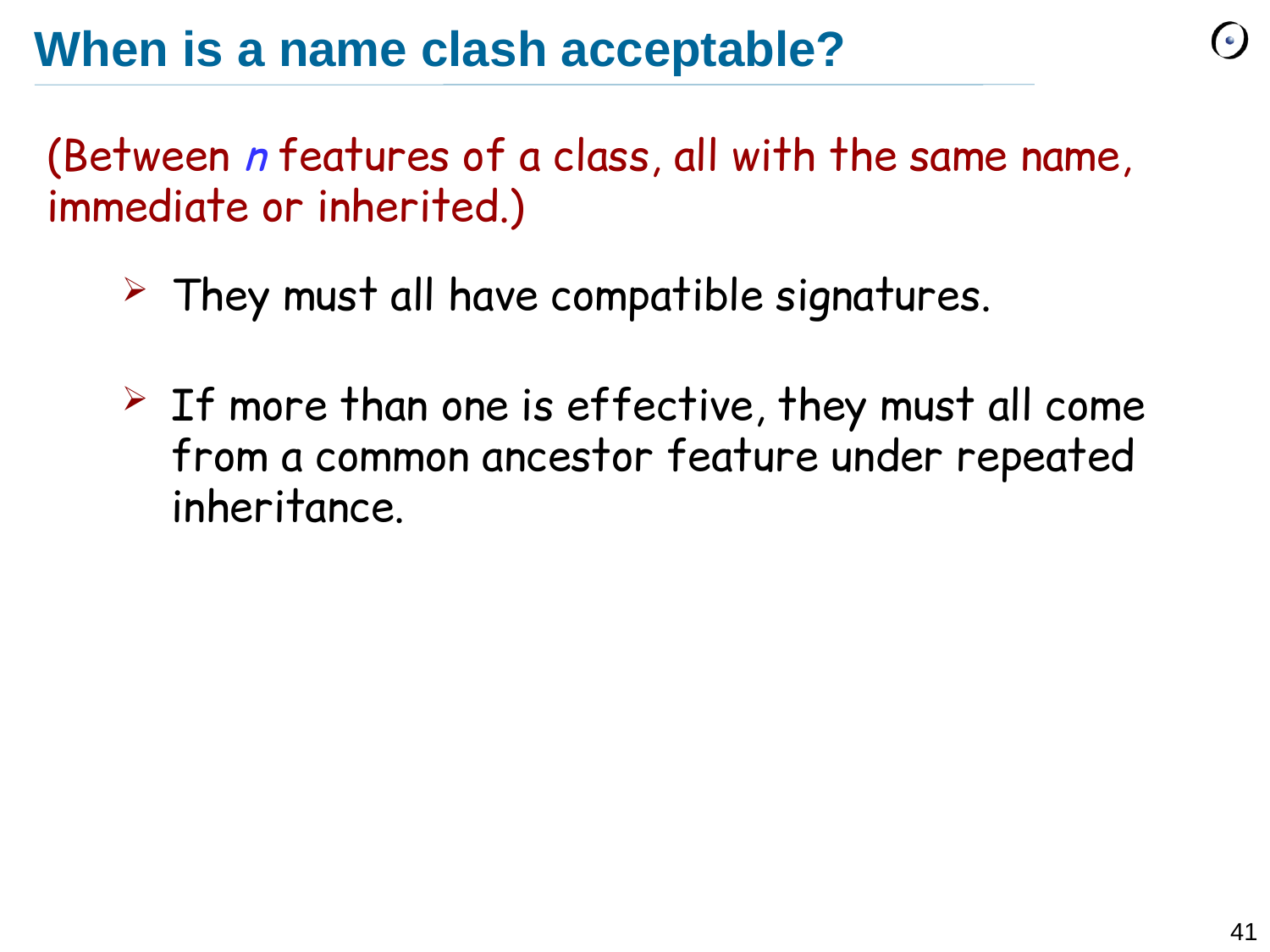

# When is a name clash acceptable?
(Between n features of a class, all with the same name, immediate or inherited.)

They must all have compatible signatures.

If more than one is effective, they must all come from a common ancestor feature under repeated inheritance.